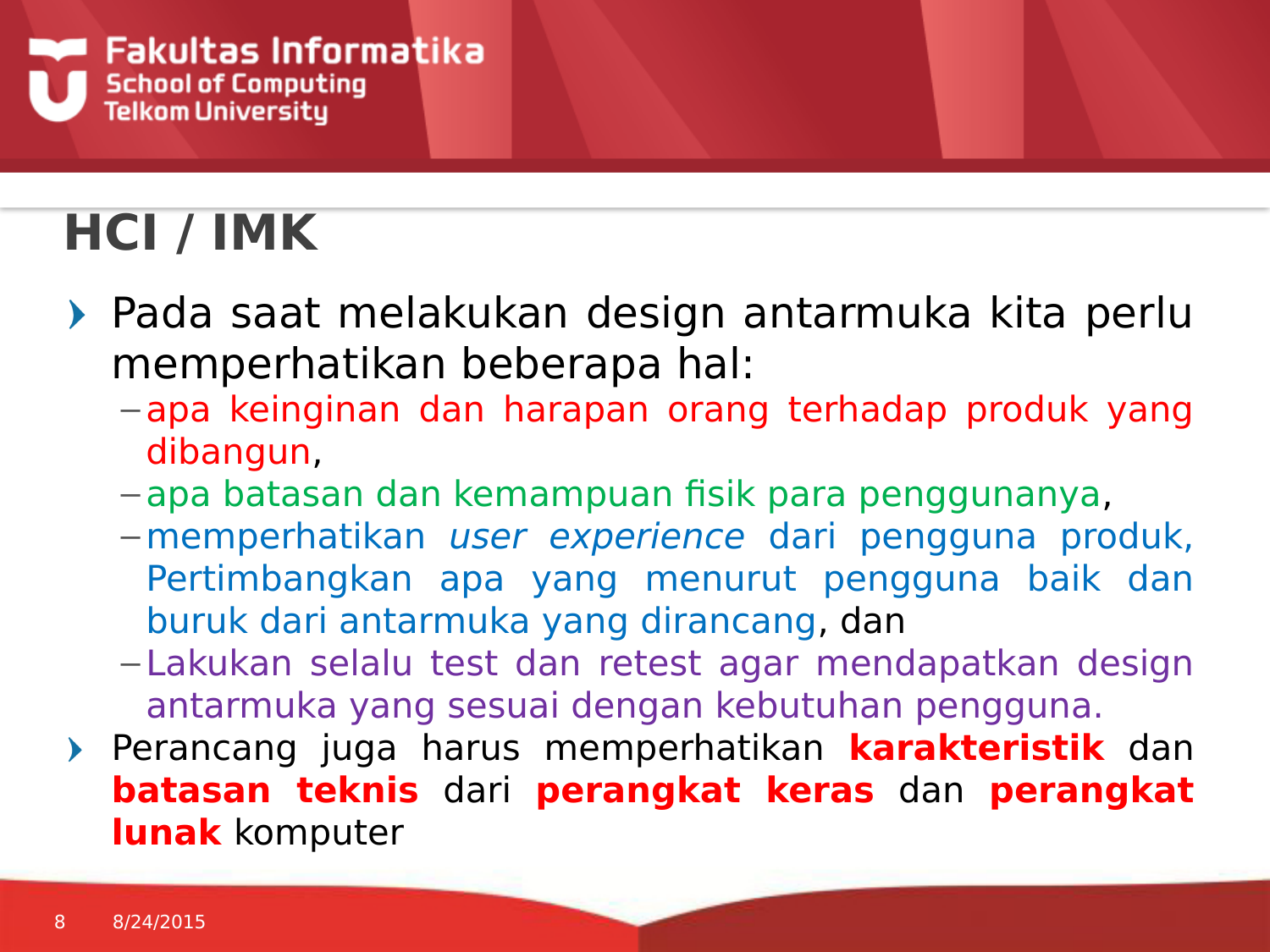

# HCI / IMK
Pada saat melakukan design antarmuka kita perlu memperhatikan beberapa hal:
apa keinginan dan harapan orang terhadap produk yang dibangun,
apa batasan dan kemampuan fisik para penggunanya,
memperhatikan user experience dari pengguna produk, Pertimbangkan apa yang menurut pengguna baik dan buruk dari antarmuka yang dirancang, dan
Lakukan selalu test dan retest agar mendapatkan design antarmuka yang sesuai dengan kebutuhan pengguna.
Perancang juga harus memperhatikan karakteristik dan batasan teknis dari perangkat keras dan perangkat lunak komputer

8
8/24/2015